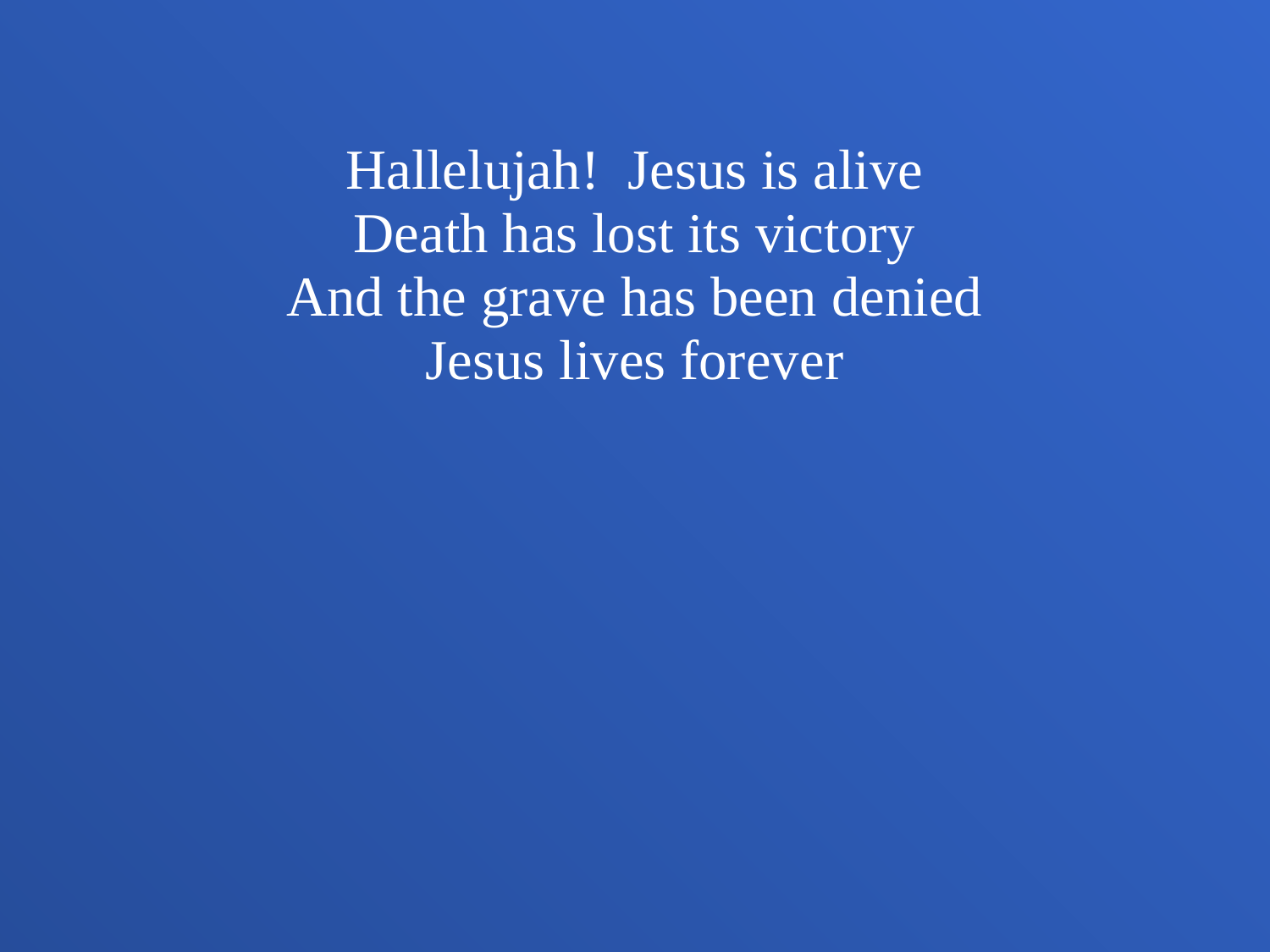

Hallelujah!  Jesus is alive
Death has lost its victory
And the grave has been denied
Jesus lives forever